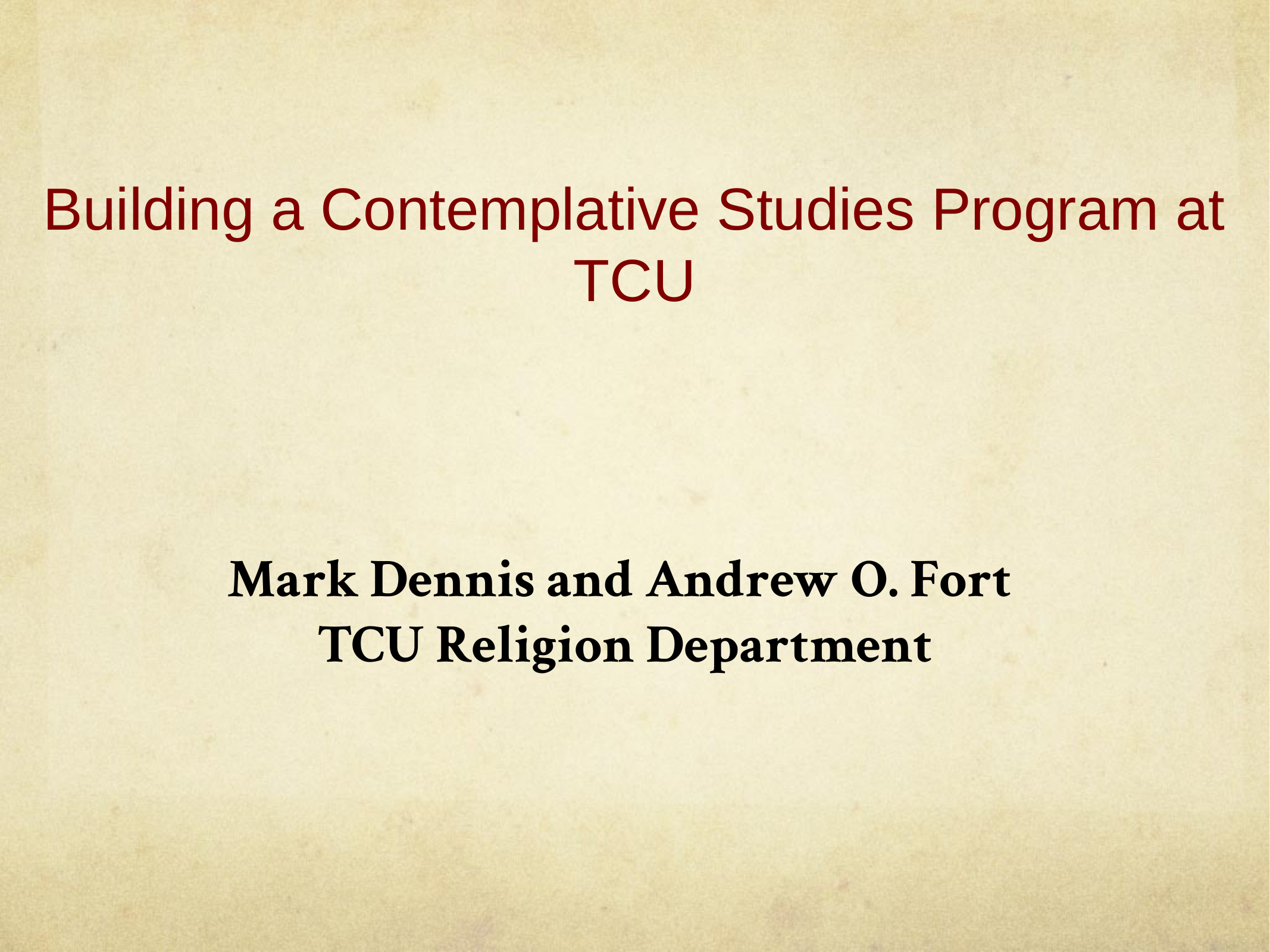

Building a Contemplative Studies Program at TCU
Mark Dennis and Andrew O. Fort
TCU Religion Department